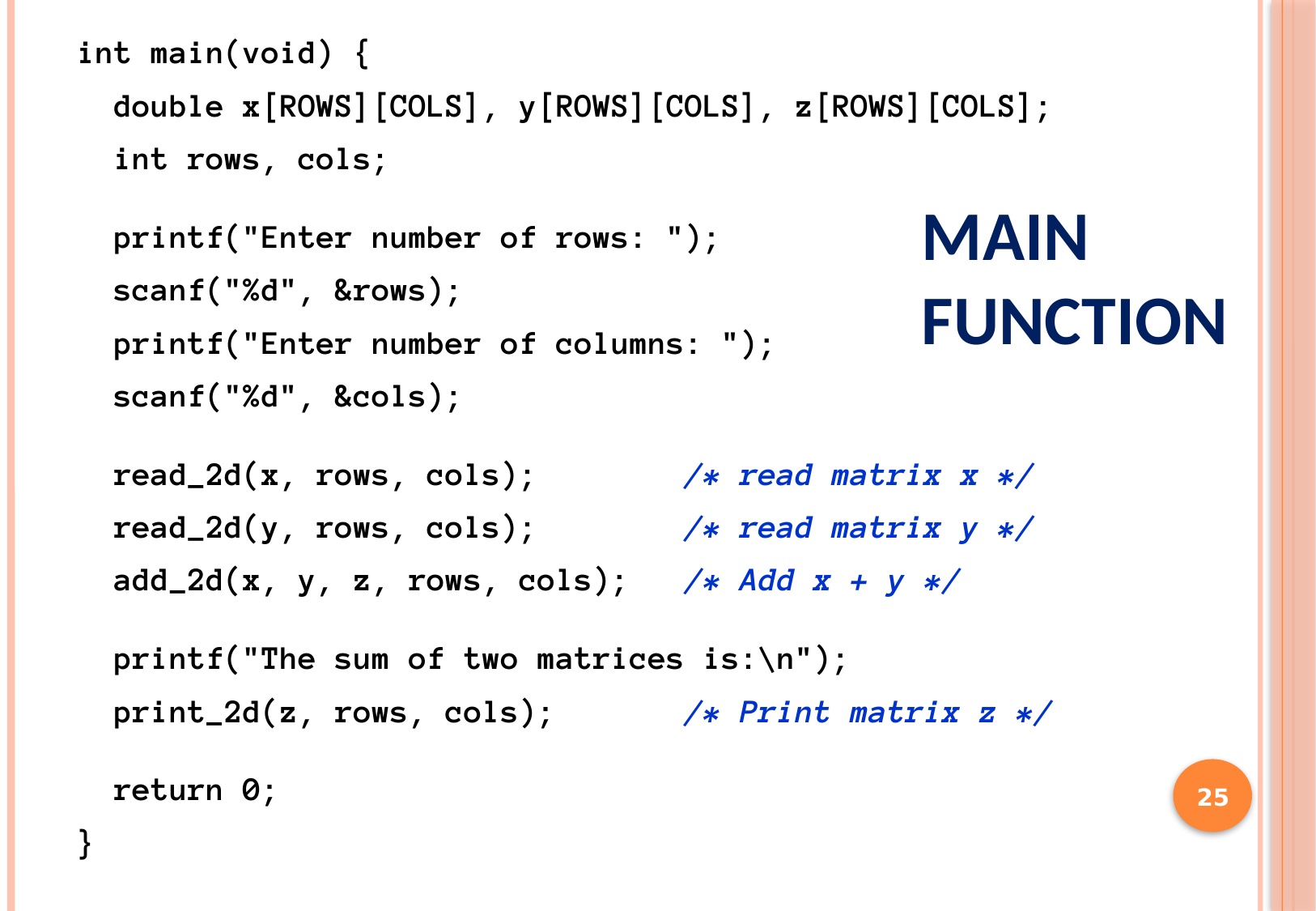

int main(void) {
  double x[ROWS][COLS], y[ROWS][COLS], z[ROWS][COLS];
  int rows, cols;
  printf("Enter number of rows: ");
  scanf("%d", &rows);
  printf("Enter number of columns: ");
  scanf("%d", &cols);
  read_2d(x, rows, cols);        /* read matrix x */
  read_2d(y, rows, cols);        /* read matrix y */
  add_2d(x, y, z, rows, cols);   /* Add x + y */
  printf("The sum of two matrices is:\n");
  print_2d(z, rows, cols);       /* Print matrix z */
  return 0;
}
# Main Function
25